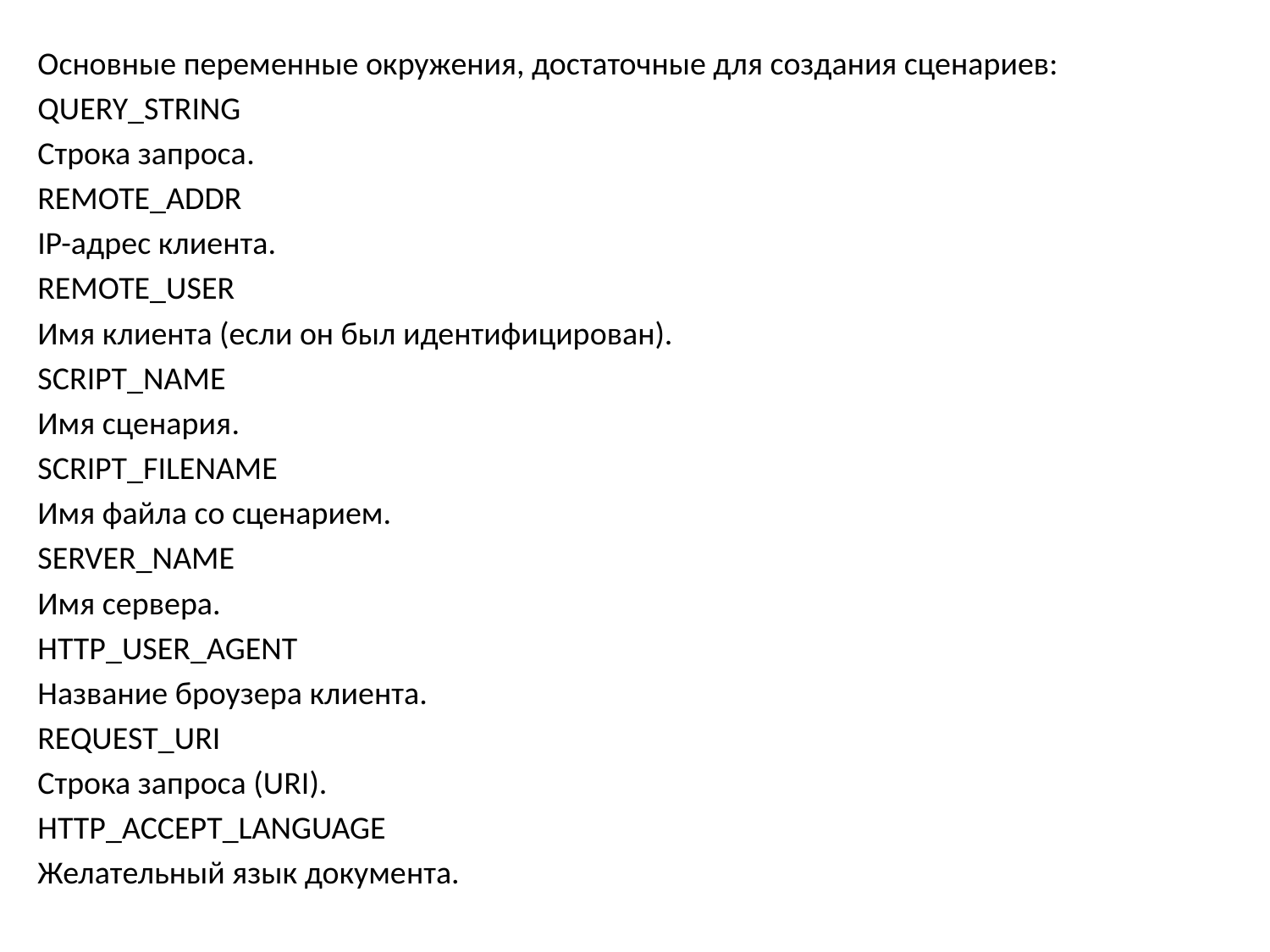

Основные переменные окружения, достаточные для создания сценариев:
QUERY_STRING
Строка запроса.
REMOTE_ADDR
IP-адрес клиента.
REMOTE_USER
Имя клиента (если он был идентифицирован).
SCRIPT_NAME
Имя сценария.
SCRIPT_FILENAME
Имя файла со сценарием.
SERVER_NAME
Имя сервера.
HTTP_USER_AGENT
Название броузера клиента.
REQUEST_URI
Строка запроса (URI).
HTTP_ACCEPT_LANGUAGE
Желательный язык документа.